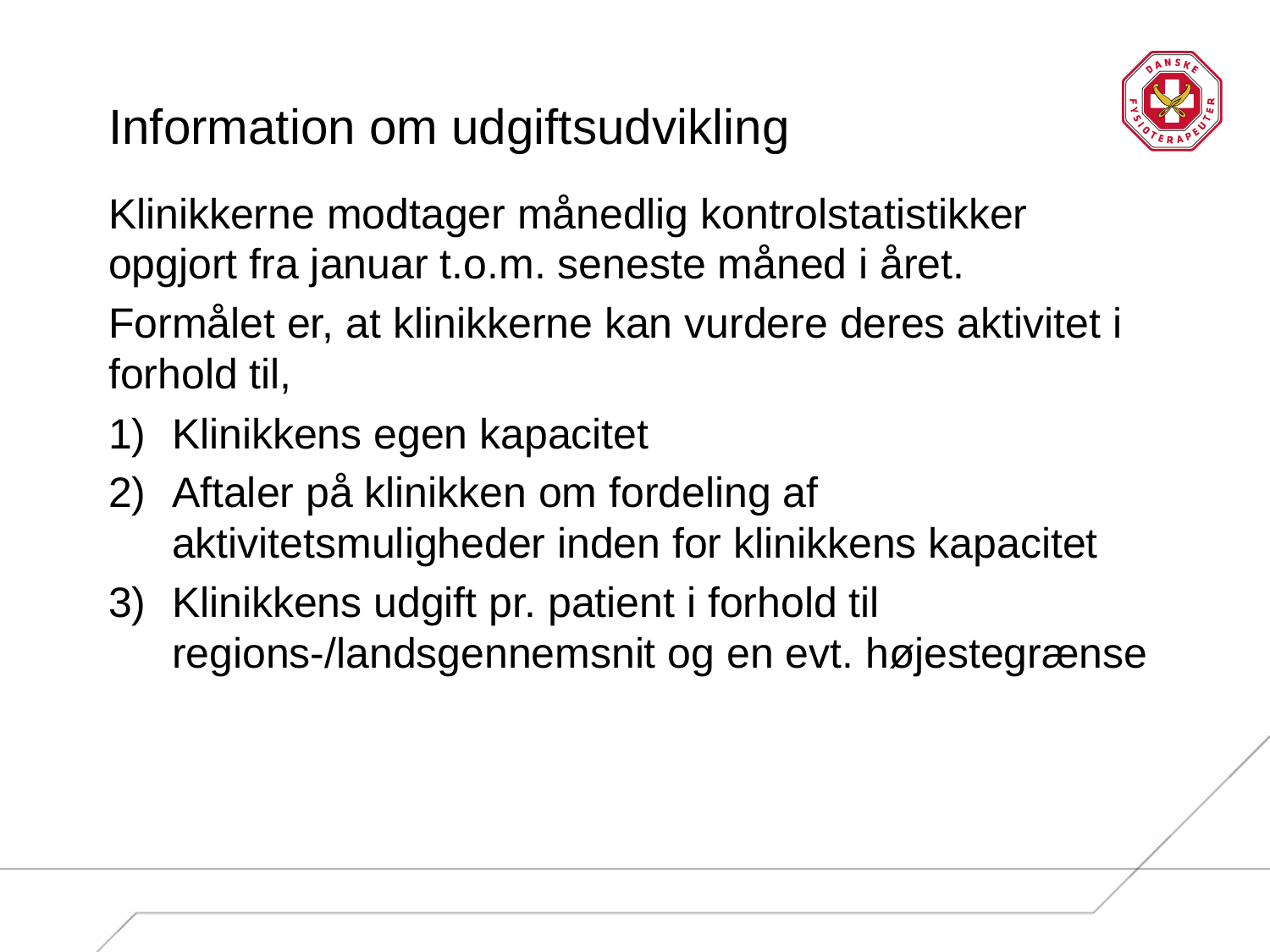

# Information om udgiftsudvikling
Klinikkerne modtager månedlig kontrolstatistikker opgjort fra januar t.o.m. seneste måned i året.
Formålet er, at klinikkerne kan vurdere deres aktivitet i forhold til,
Klinikkens egen kapacitet
Aftaler på klinikken om fordeling af aktivitetsmuligheder inden for klinikkens kapacitet
Klinikkens udgift pr. patient i forhold til regions-/landsgennemsnit og en evt. højestegrænse